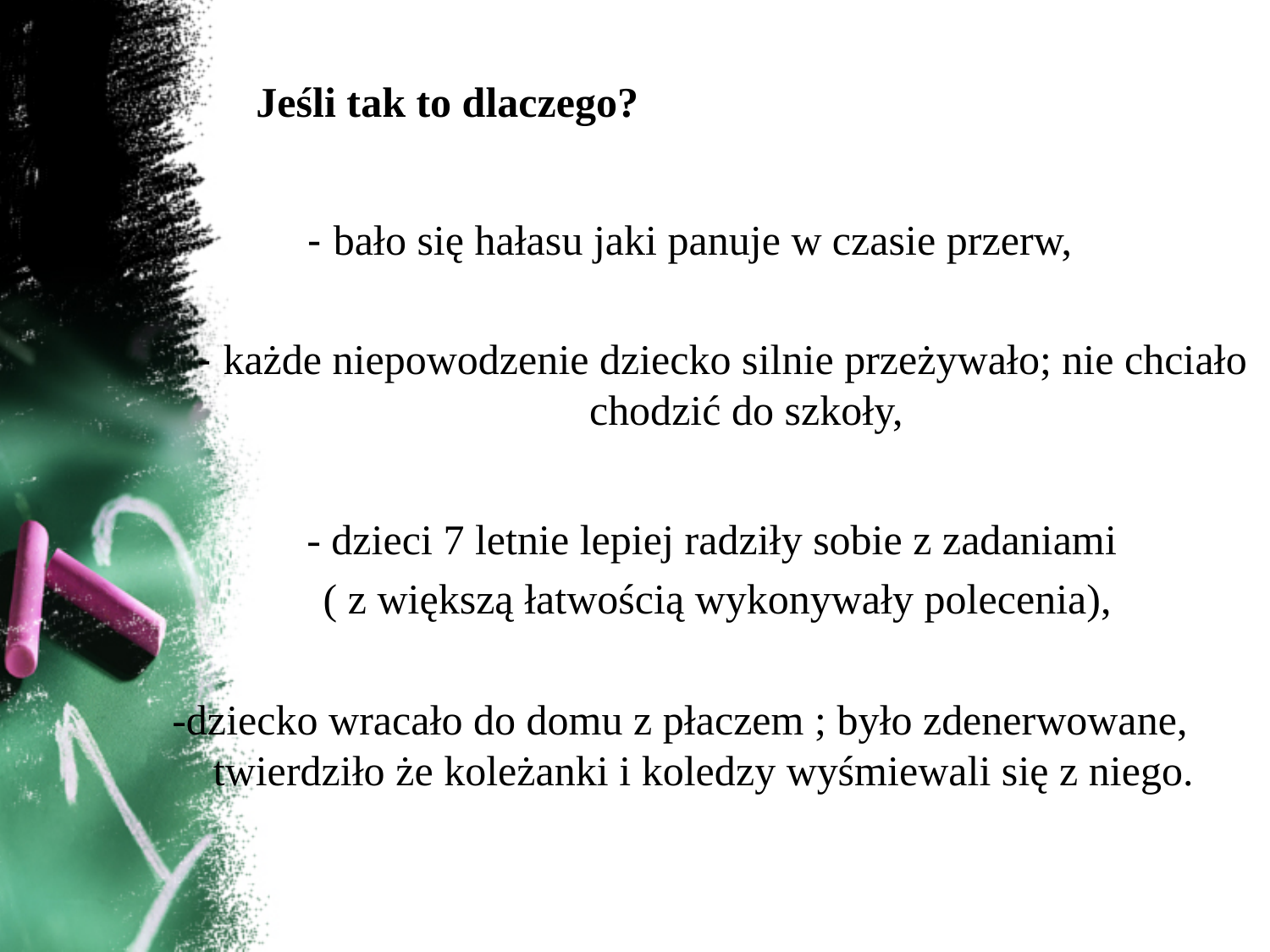

# Jeśli tak to dlaczego?
- bało się hałasu jaki panuje w czasie przerw,
- każde niepowodzenie dziecko silnie przeżywało; nie chciało chodzić do szkoły,
- dzieci 7 letnie lepiej radziły sobie z zadaniami
( z większą łatwością wykonywały polecenia),
-dziecko wracało do domu z płaczem ; było zdenerwowane, twierdziło że koleżanki i koledzy wyśmiewali się z niego.